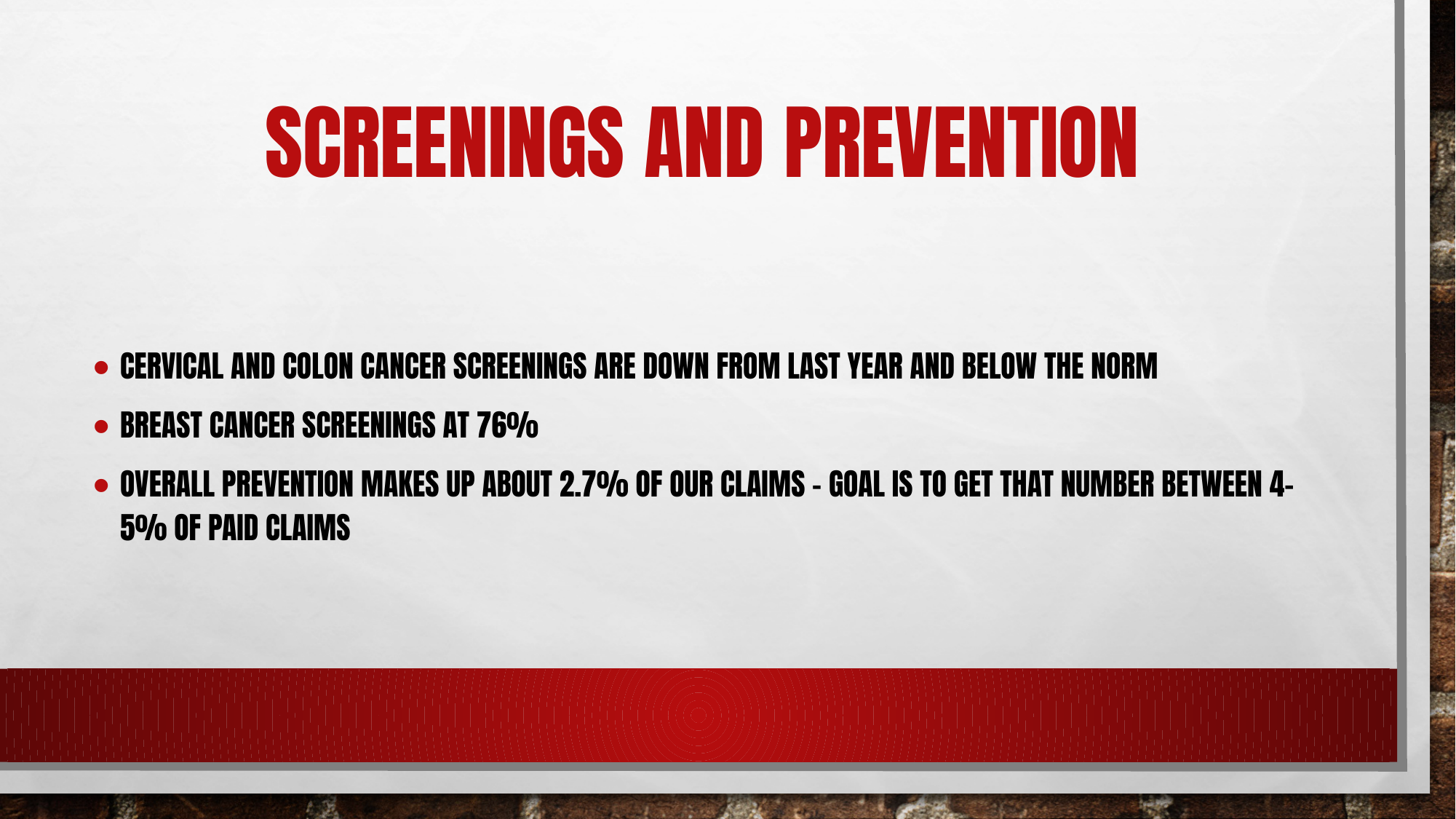

# Screenings and prevention
Cervical and colon cancer screenings are down from last year and below the norm
Breast cancer screenings at 76%
Overall prevention makes up about 2.7% of our claims – goal is to get that number between 4-5% of paid claims